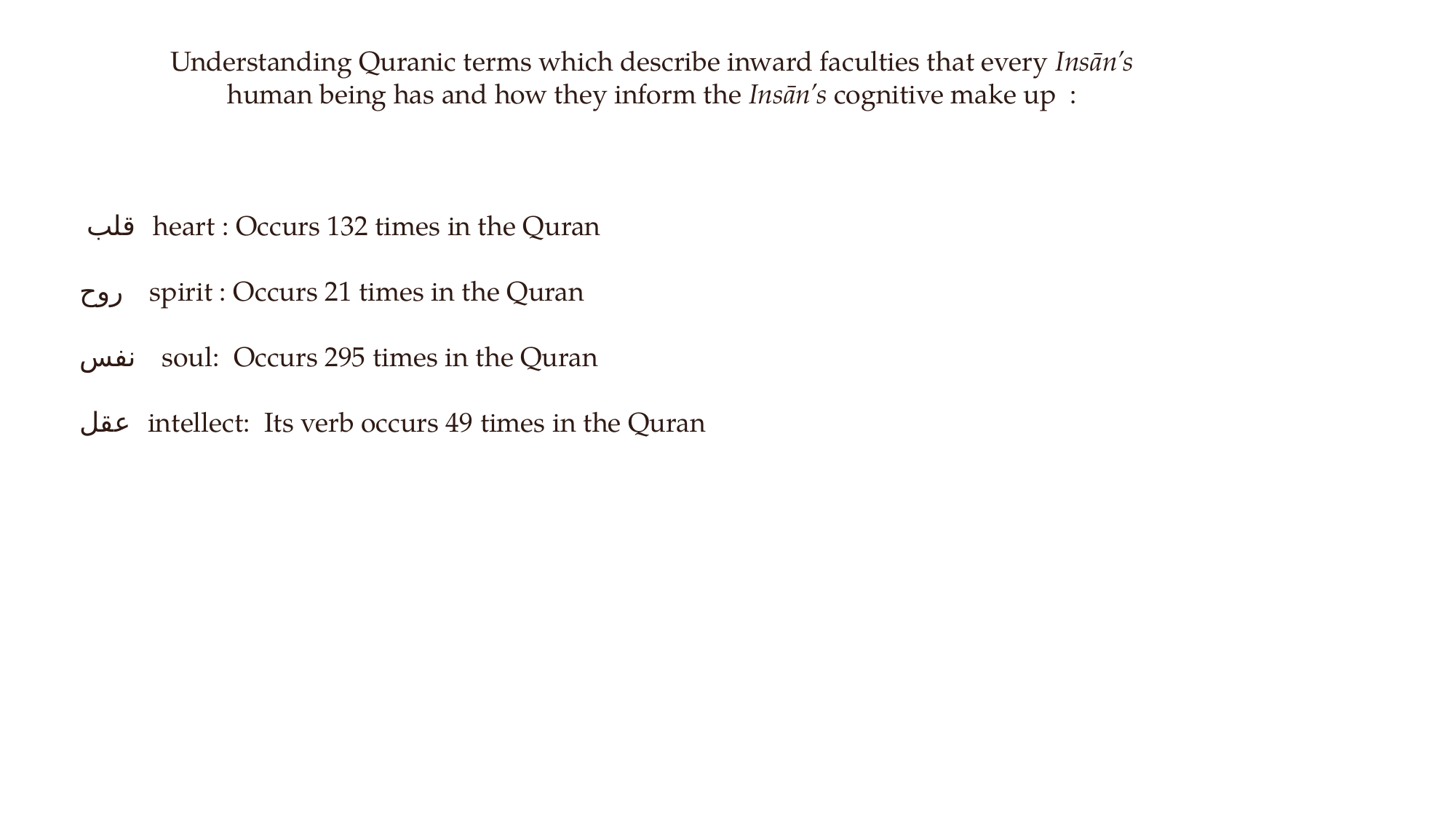

Understanding Quranic terms which describe inward faculties that every Insān’s human being has and how they inform the Insān’s cognitive make up  :
 قلب  heart : Occurs 132 times in the Quran
روح   spirit : Occurs 21 times in the Quran

نفس   soul:  Occurs 295 times in the Quran

عقل  intellect:  Its verb occurs 49 times in the Quran